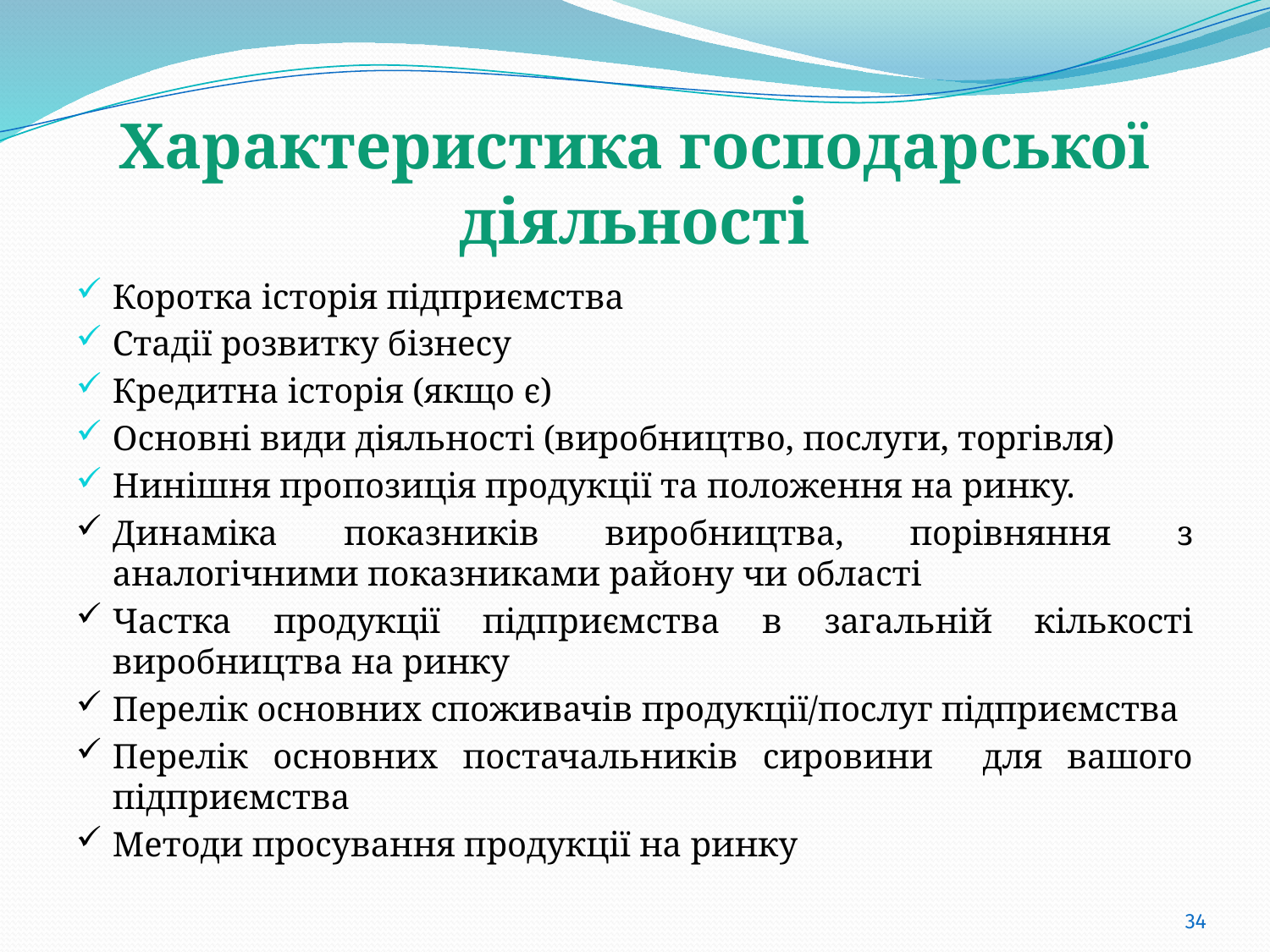

# Характеристика господарської діяльності
Коротка історія підприємства
Стадії розвитку бізнесу
Кредитна історія (якщо є)
Основні види діяльності (виробництво, послуги, торгівля)
Нинішня пропозиція продукції та положення на ринку.
Динаміка показників виробництва, порівняння з аналогічними показниками району чи області
Частка продукції підприємства в загальній кількості виробництва на ринку
Перелік основних споживачів продукції/послуг підприємства
Перелік основних постачальників сировини  для вашого підприємства
Методи просування продукції на ринку
34